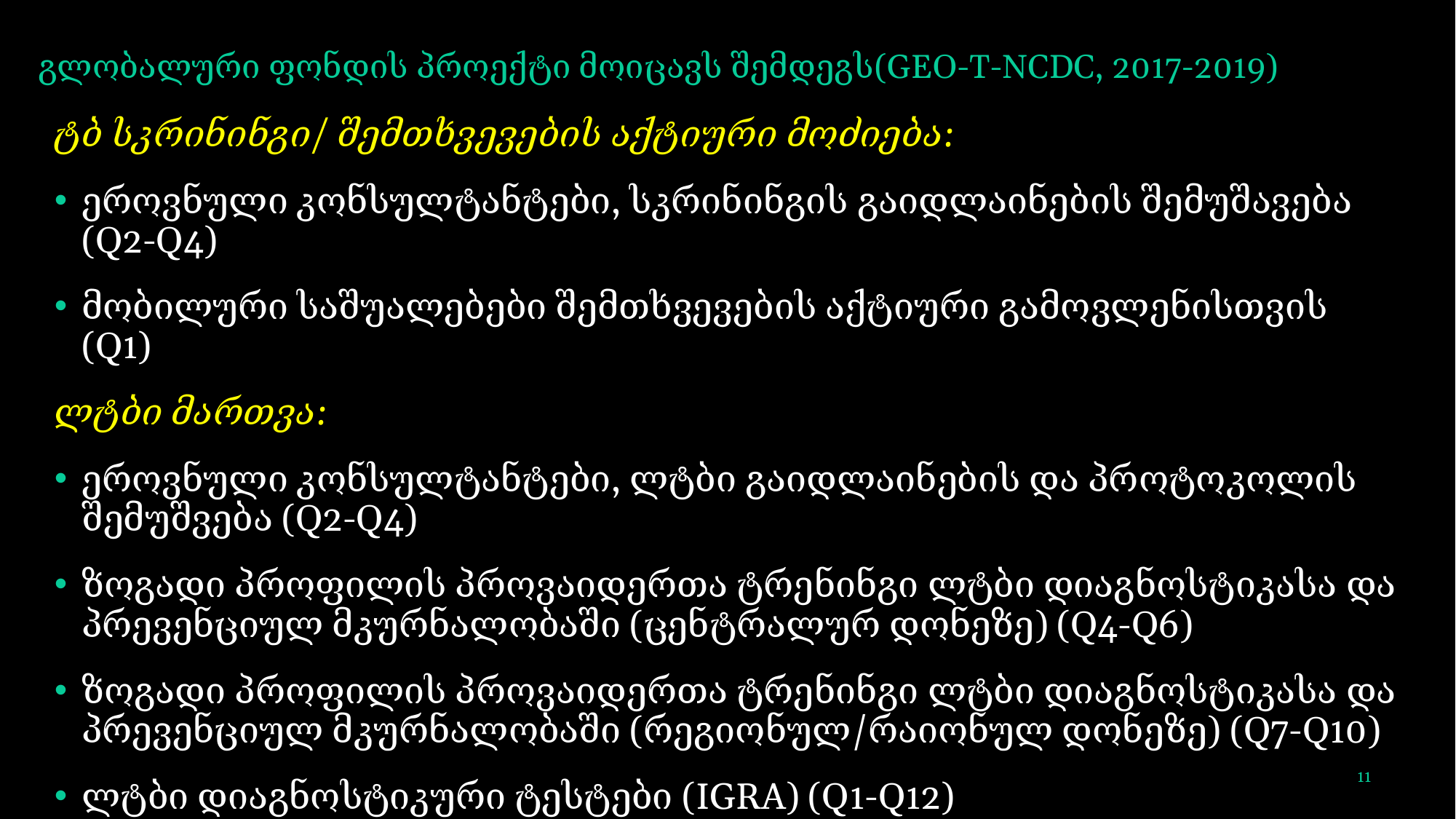

# გლობალური ფონდის პროექტი მოიცავს შემდეგს(GEO-T-NCDC, 2017-2019)
ტბ სკრინინგი/ შემთხვევების აქტიური მოძიება:
ეროვნული კონსულტანტები, სკრინინგის გაიდლაინების შემუშავება (Q2-Q4)
მობილური საშუალებები შემთხვევების აქტიური გამოვლენისთვის (Q1)
ლტბი მართვა:
ეროვნული კონსულტანტები, ლტბი გაიდლაინების და პროტოკოლის შემუშვება (Q2-Q4)
ზოგადი პროფილის პროვაიდერთა ტრენინგი ლტბი დიაგნოსტიკასა და პრევენციულ მკურნალობაში (ცენტრალურ დონეზე) (Q4-Q6)
ზოგადი პროფილის პროვაიდერთა ტრენინგი ლტბი დიაგნოსტიკასა და პრევენციულ მკურნალობაში (რეგიონულ/რაიონულ დონეზე) (Q7-Q10)
ლტბი დიაგნოსტიკური ტესტები (IGRA) (Q1-Q12)

11